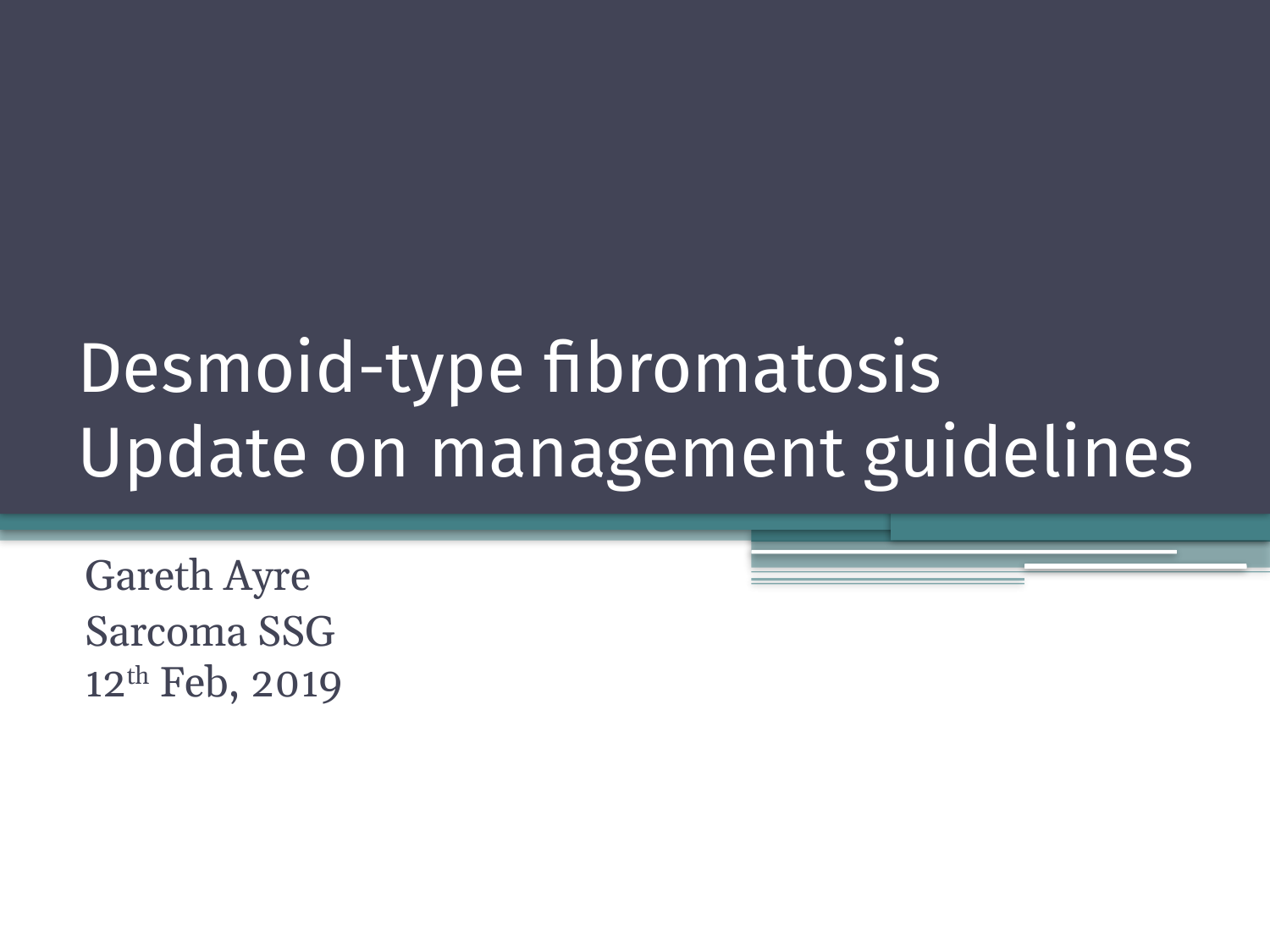

# Desmoid-type fibromatosis Update on management guidelines
Gareth Ayre
Sarcoma SSG
12th Feb, 2019